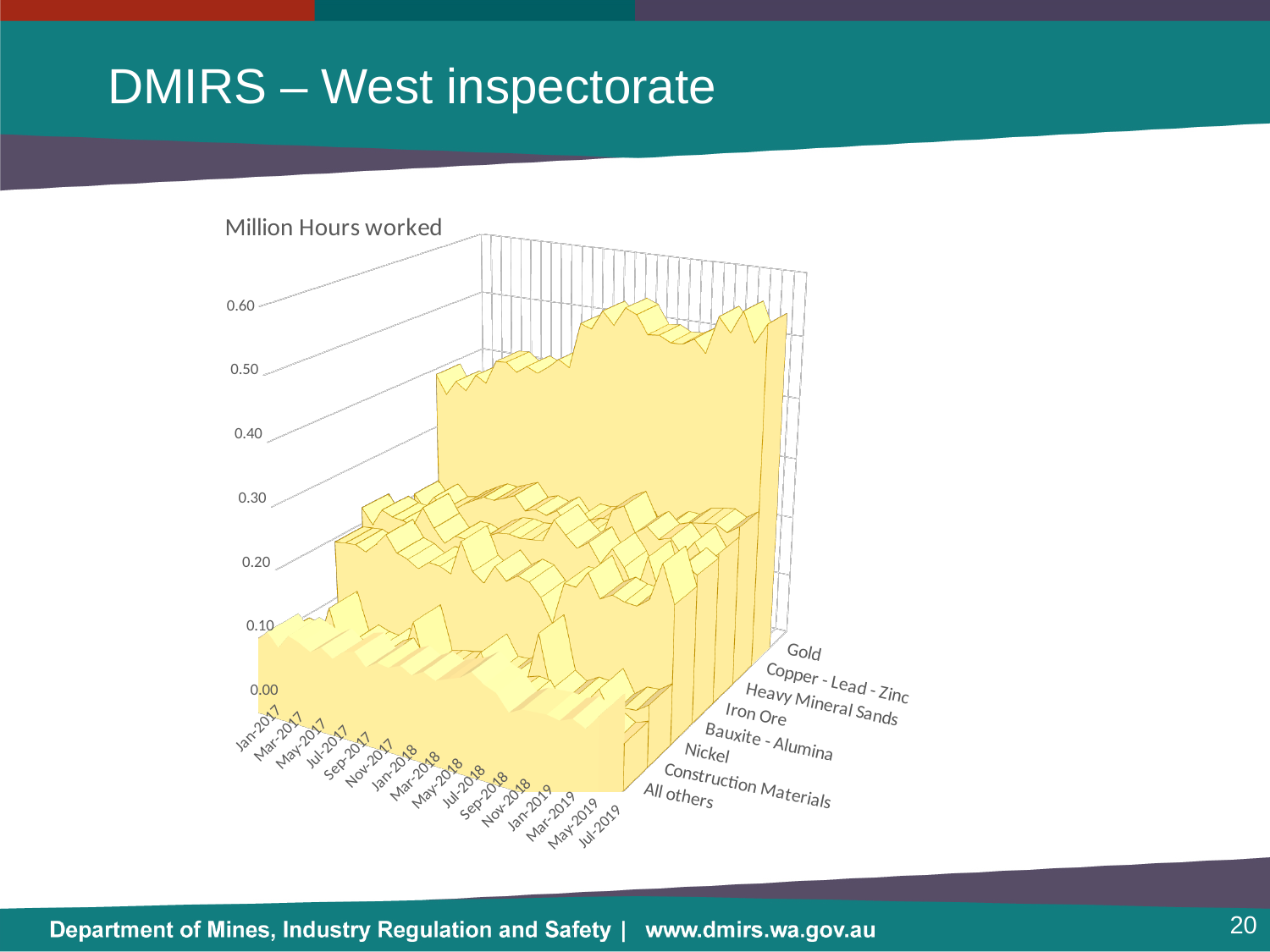

# DMIRS – West inspectorate

[unsupported chart]

20